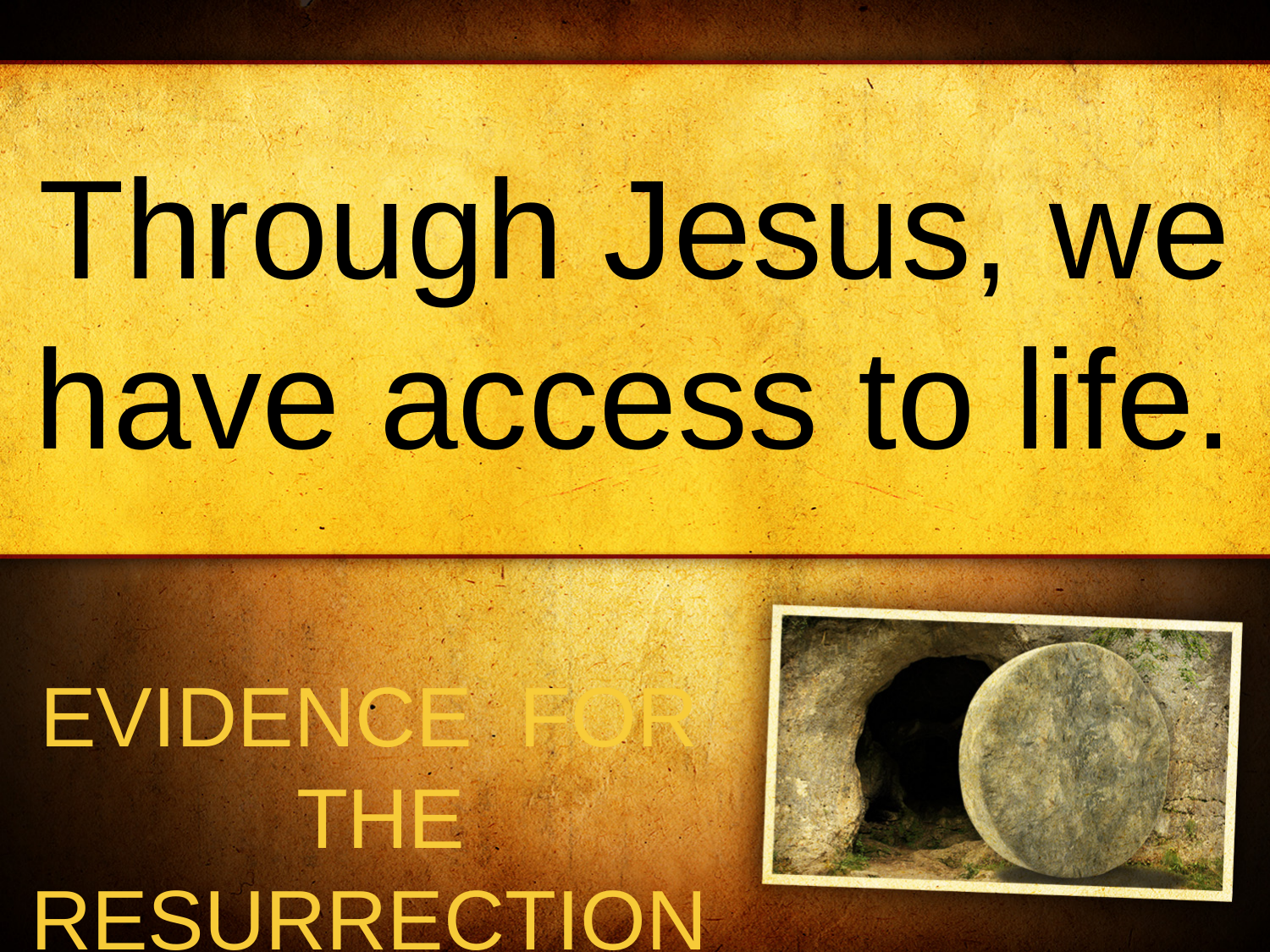

Through Jesus, we have access to life.
EVIDENCE  FOR  THE RESURRECTION